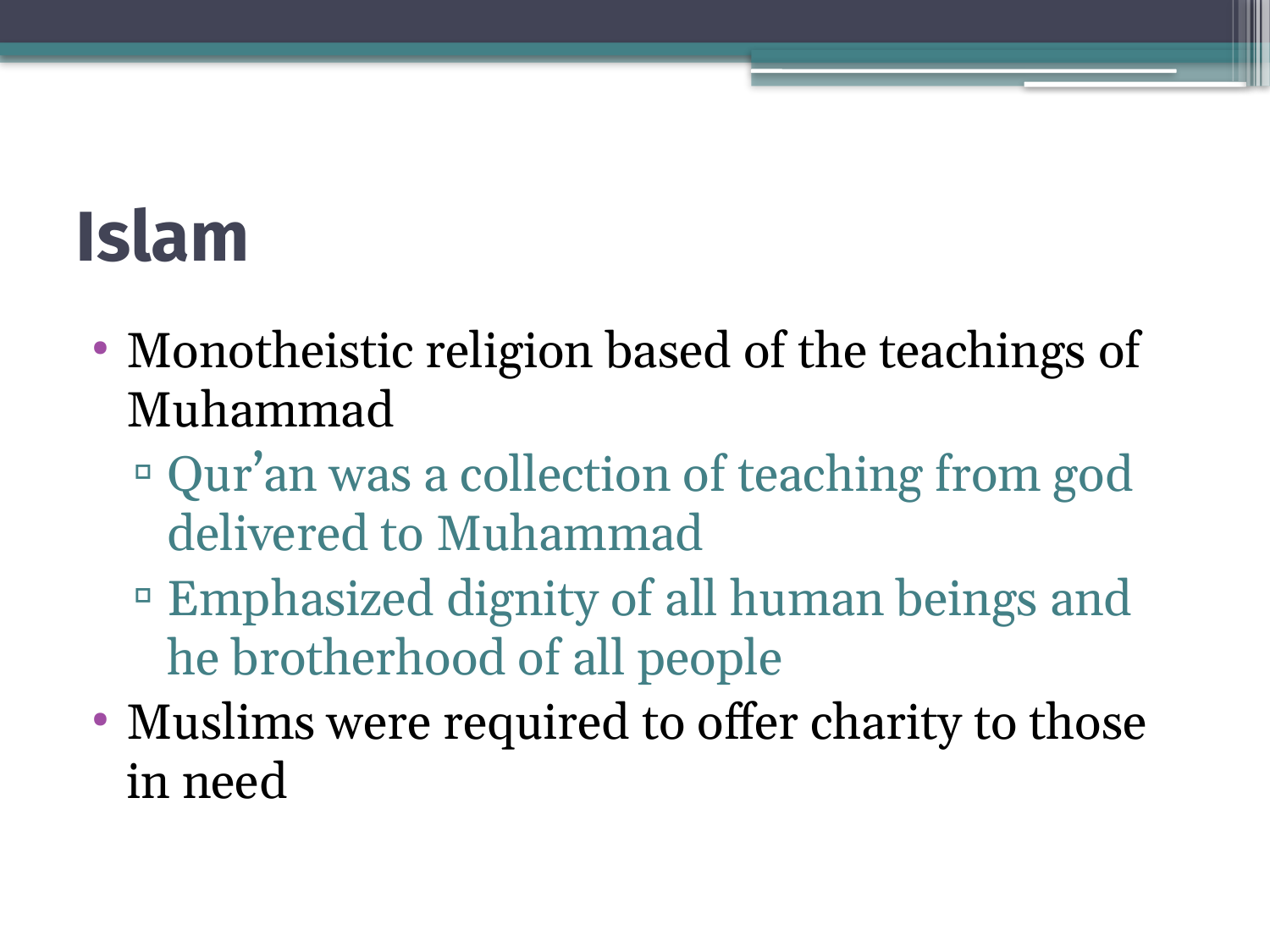

# Islam
Monotheistic religion based of the teachings of Muhammad
Qur’an was a collection of teaching from god delivered to Muhammad
Emphasized dignity of all human beings and he brotherhood of all people
Muslims were required to offer charity to those in need